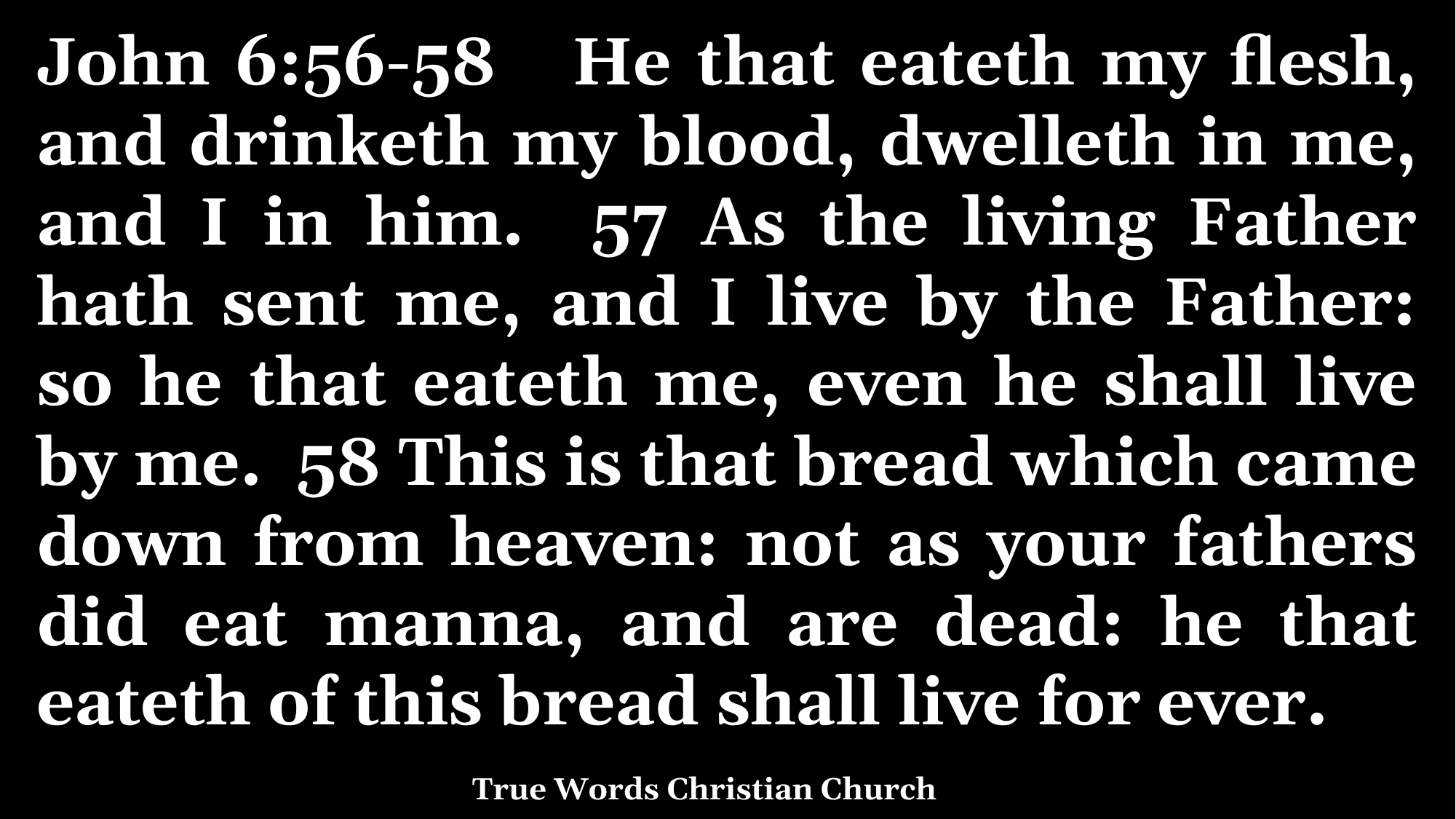

John 6:56-58   He that eateth my flesh, and drinketh my blood, dwelleth in me, and I in him.  57 As the living Father hath sent me, and I live by the Father: so he that eateth me, even he shall live by me.  58 This is that bread which came down from heaven: not as your fathers did eat manna, and are dead: he that eateth of this bread shall live for ever.
True Words Christian Church